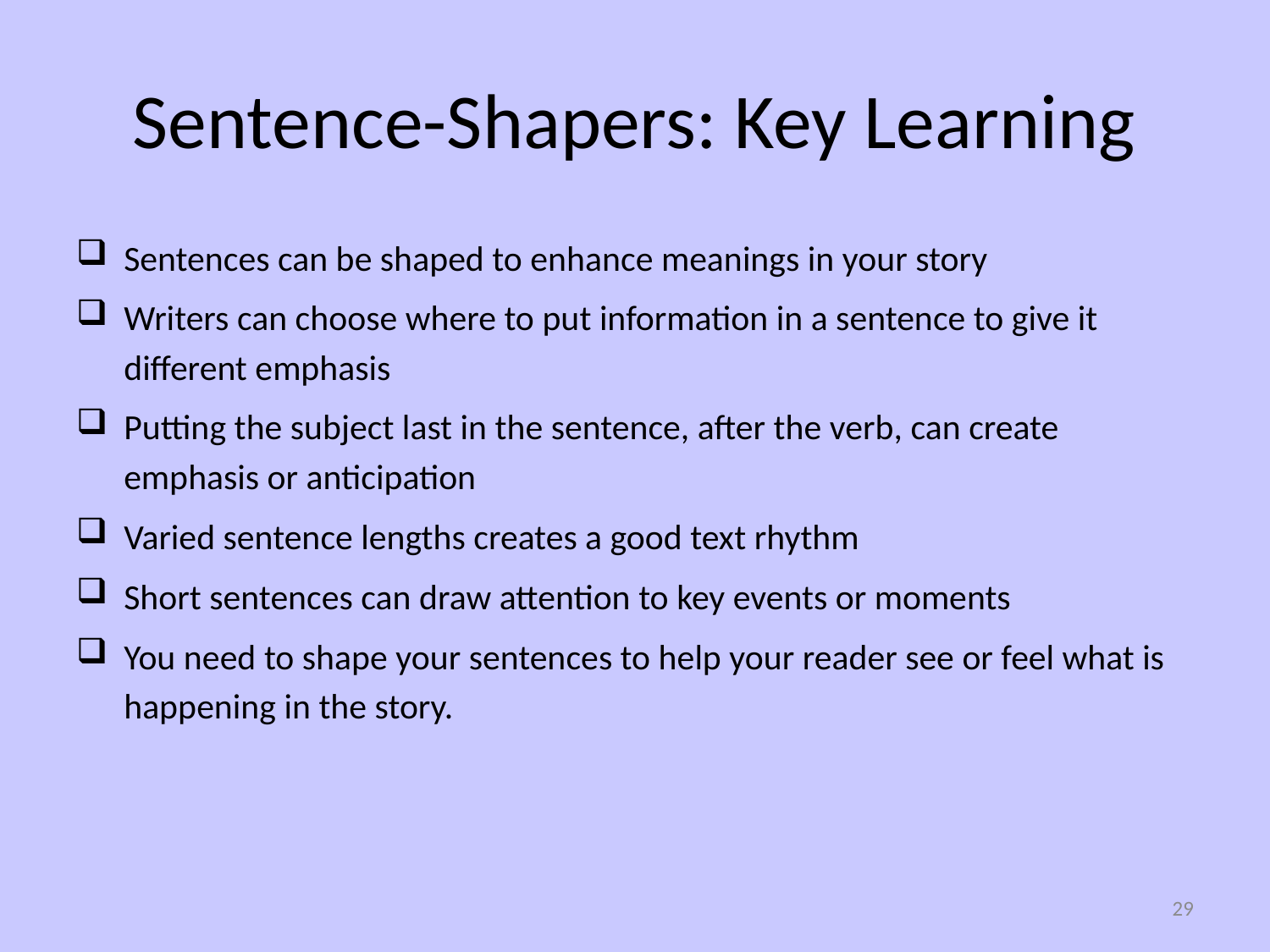

# Sentence-Shapers: Key Learning
Sentences can be shaped to enhance meanings in your story
Writers can choose where to put information in a sentence to give it different emphasis
Putting the subject last in the sentence, after the verb, can create emphasis or anticipation
Varied sentence lengths creates a good text rhythm
Short sentences can draw attention to key events or moments
You need to shape your sentences to help your reader see or feel what is happening in the story.
29